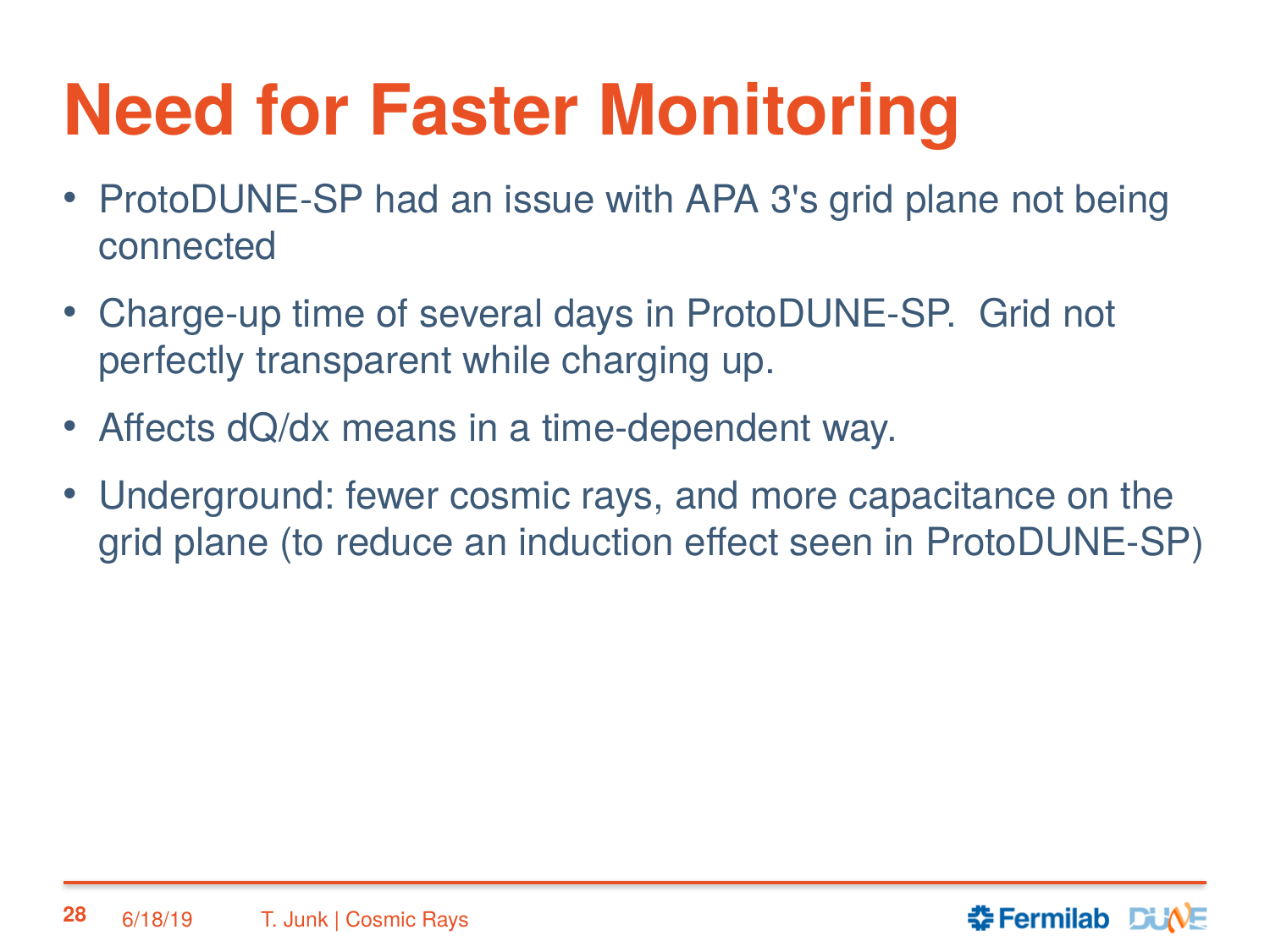

# Need for Faster Monitoring
ProtoDUNE-SP had an issue with APA 3's grid plane not being connected
Charge-up time of several days in ProtoDUNE-SP.  Grid not perfectly transparent while charging up.
Affects dQ/dx means in a time-dependent way.
Underground: fewer cosmic rays, and more capacitance on the grid plane (to reduce an induction effect seen in ProtoDUNE-SP)

28
6/18/19
T. Junk | Cosmic Rays